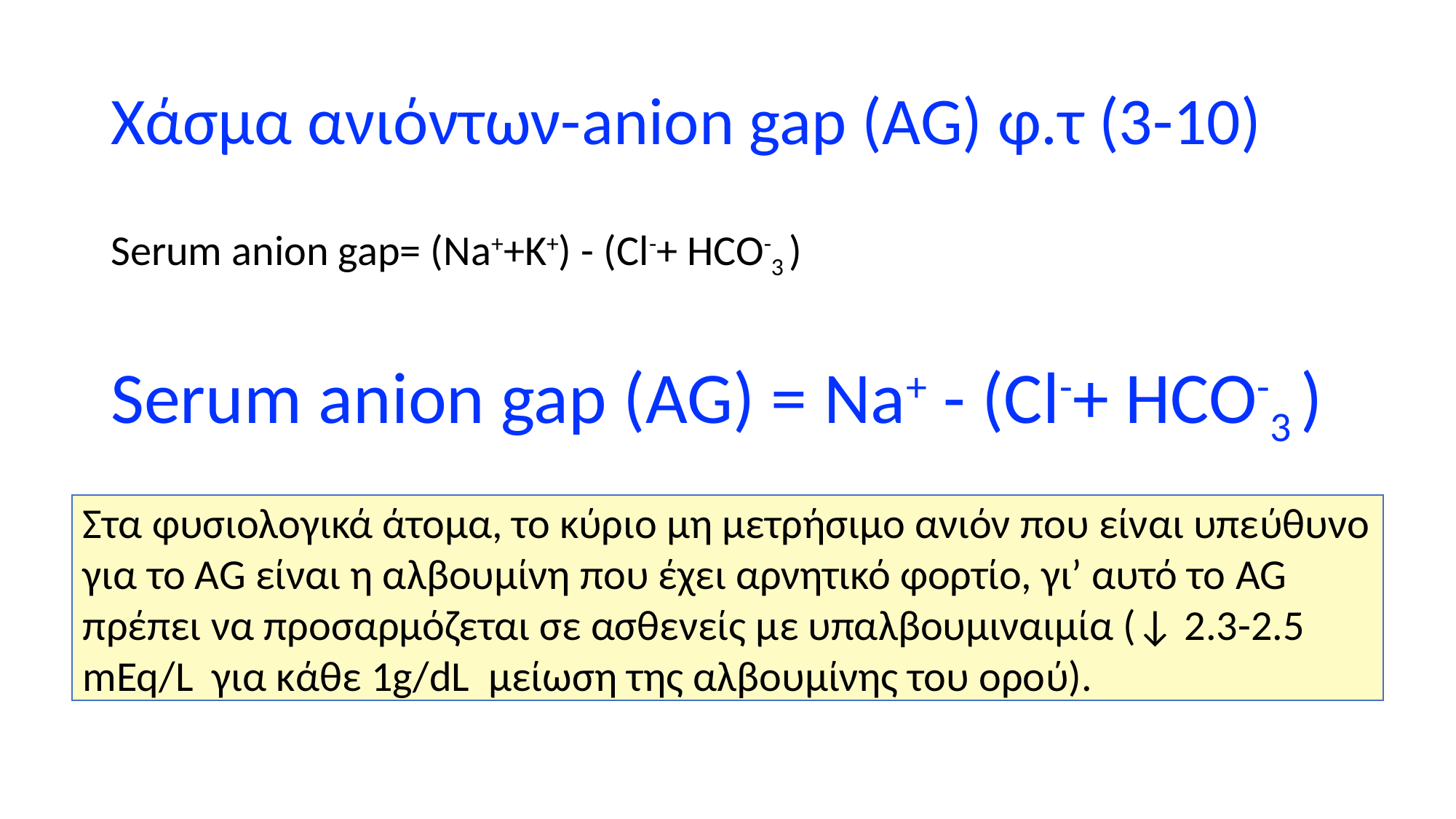

# Χάσμα ανιόντων-anion gap (AG) φ.τ (3-10)
Serum anion gap= (Na++K+) - (Cl-+ HCO-3 )

Serum anion gap (AG) = Na+ - (Cl-+ HCO-3 )

Στα φυσιολογικά άτομα, το κύριο μη μετρήσιμο ανιόν που είναι υπεύθυνο για το AG είναι η αλβουμίνη που έχει αρνητικό φορτίο, γι’ αυτό το AG πρέπει να προσαρμόζεται σε ασθενείς με υπαλβουμιναιμία (↓ 2.3-2.5 mEq/L  για κάθε 1g/dL  μείωση της αλβουμίνης του ορού).